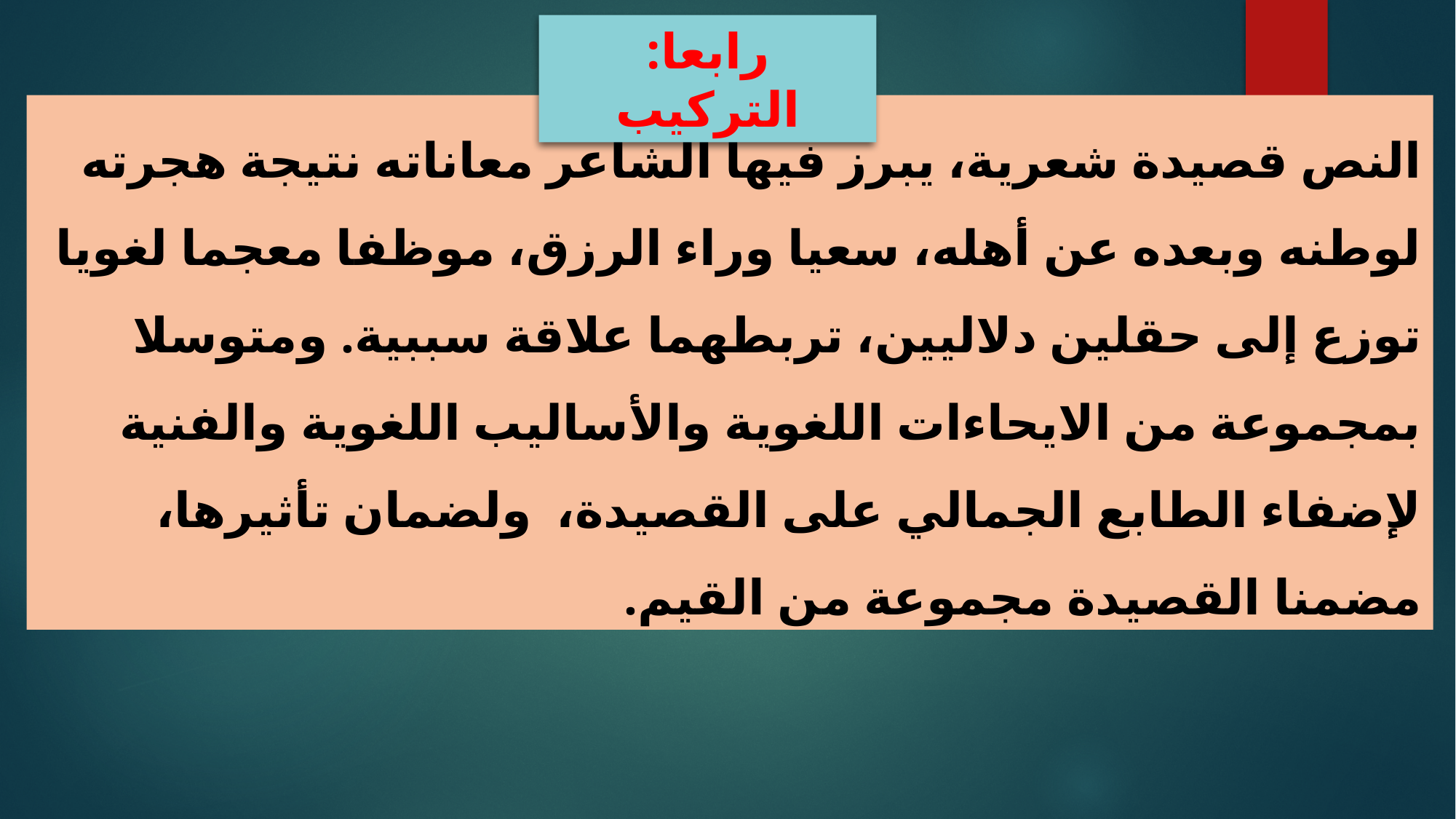

رابعا: التركيب
النص قصيدة شعرية، يبرز فيها الشاعر معاناته نتيجة هجرته لوطنه وبعده عن أهله، سعيا وراء الرزق، موظفا معجما لغويا توزع إلى حقلين دلاليين، تربطهما علاقة سببية. ومتوسلا بمجموعة من الايحاءات اللغوية والأساليب اللغوية والفنية لإضفاء الطابع الجمالي على القصيدة،  ولضمان تأثيرها، مضمنا القصيدة مجموعة من القيم.